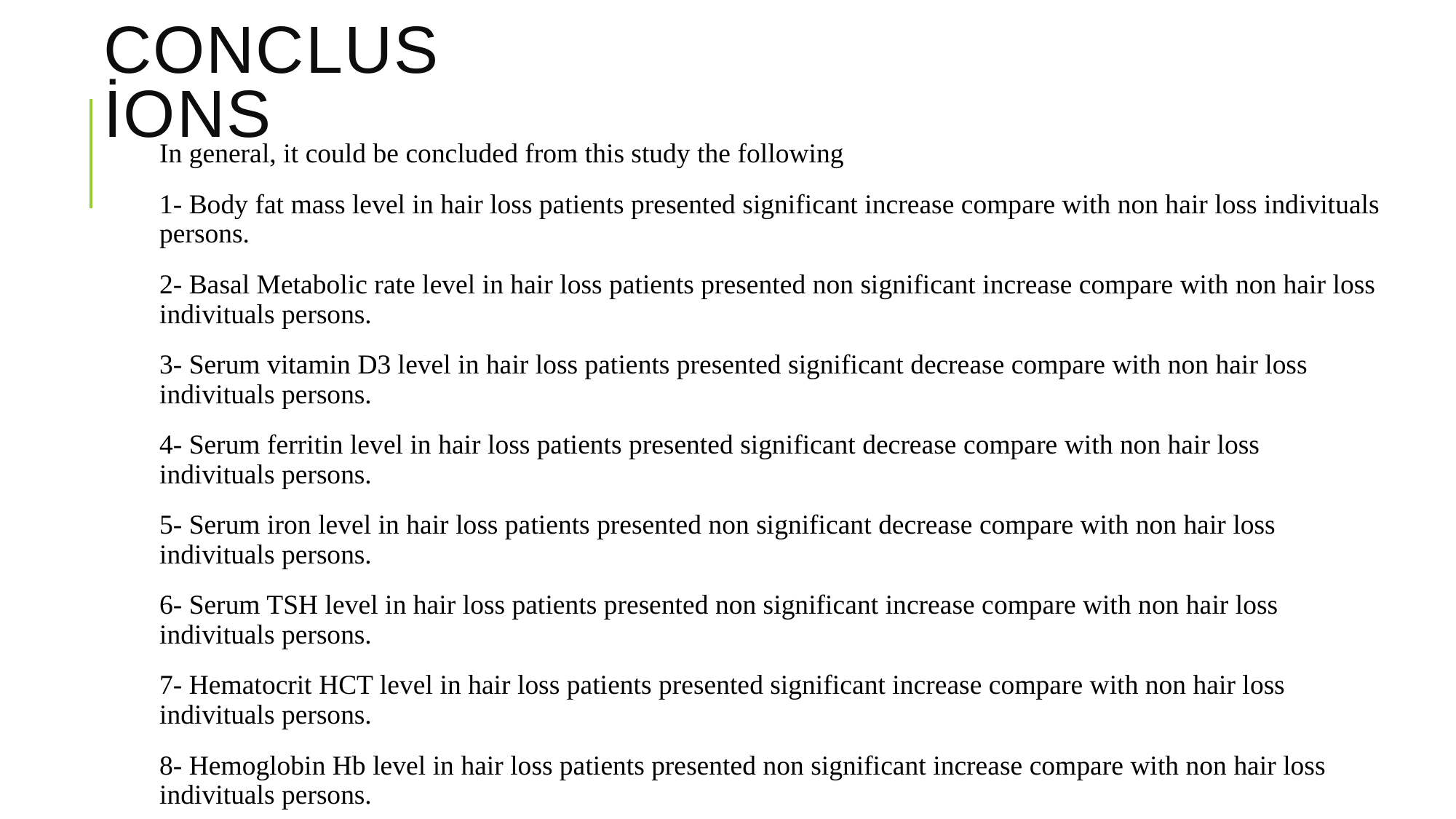

# Conclusions
In general, it could be concluded from this study the following
1- Body fat mass level in hair loss patients presented significant increase compare with non hair loss indivituals persons.
2- Basal Metabolic rate level in hair loss patients presented non significant increase compare with non hair loss indivituals persons.
3- Serum vitamin D3 level in hair loss patients presented significant decrease compare with non hair loss indivituals persons.
4- Serum ferritin level in hair loss patients presented significant decrease compare with non hair loss indivituals persons.
5- Serum iron level in hair loss patients presented non significant decrease compare with non hair loss indivituals persons.
6- Serum TSH level in hair loss patients presented non significant increase compare with non hair loss indivituals persons.
7- Hematocrit HCT level in hair loss patients presented significant increase compare with non hair loss indivituals persons.
8- Hemoglobin Hb level in hair loss patients presented non significant increase compare with non hair loss indivituals persons.